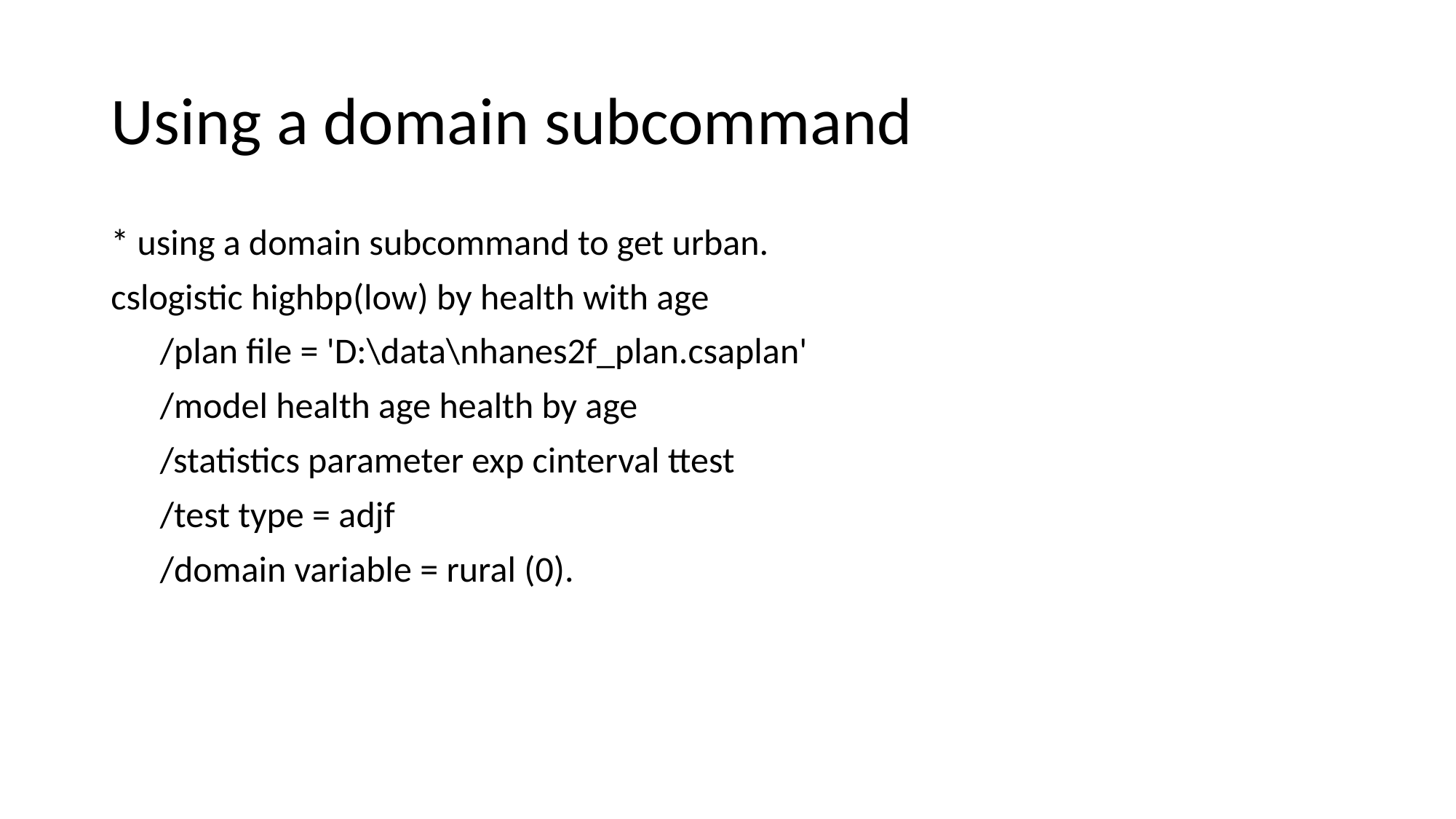

# Using a domain subcommand
* using a domain subcommand to get urban.
cslogistic highbp(low) by health with age
      /plan file = 'D:\data\nhanes2f_plan.csaplan'
      /model health age health by age
      /statistics parameter exp cinterval ttest
      /test type = adjf
      /domain variable = rural (0).